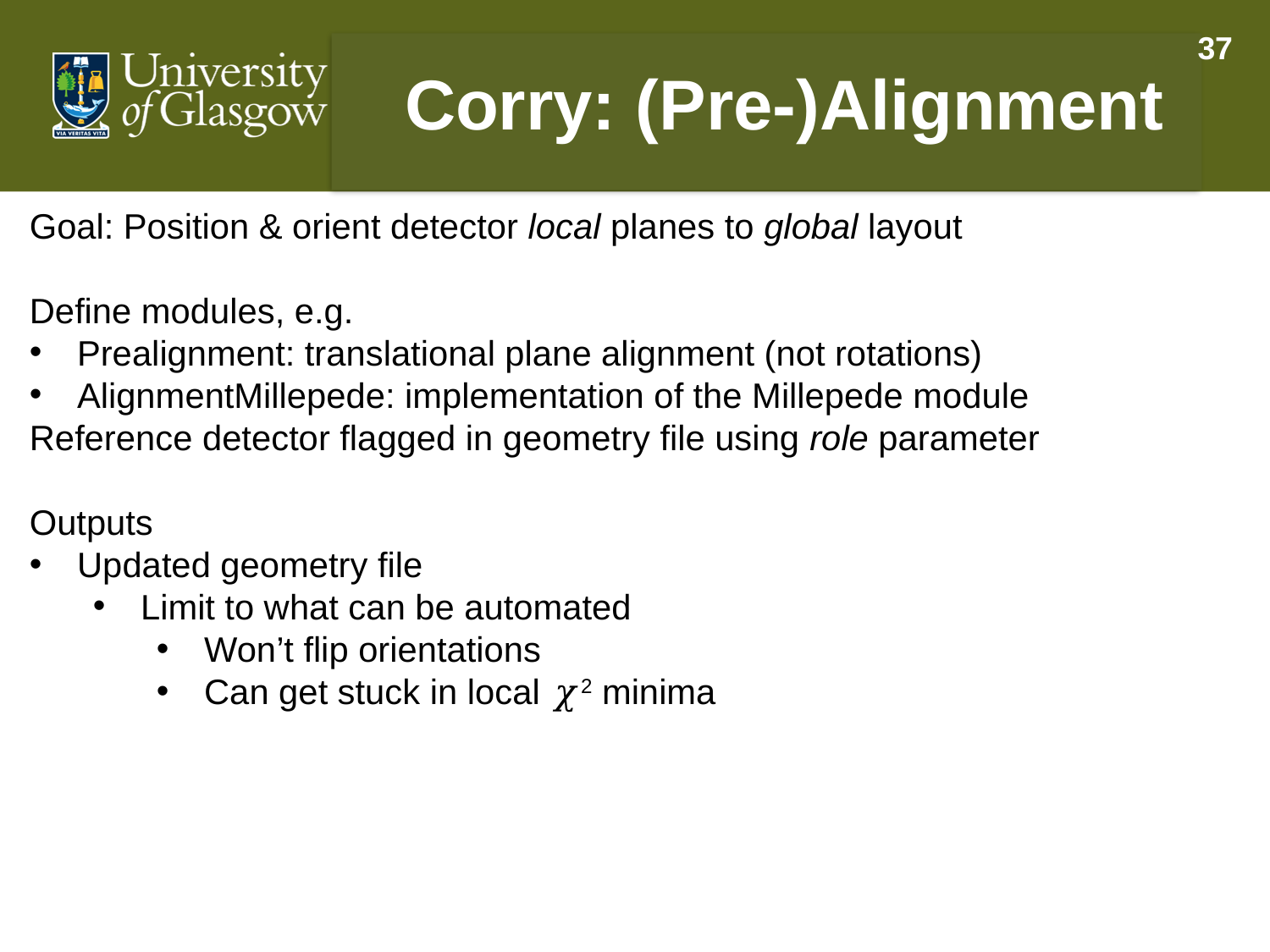

37

Corry: (Pre-)Alignment
Goal: Position & orient detector local planes to global layout

Define modules, e.g.
Prealignment: translational plane alignment (not rotations)
AlignmentMillepede: implementation of the Millepede module
Reference detector flagged in geometry file using role parameter

Outputs
Updated geometry file
Limit to what can be automated
Won’t flip orientations
Can get stuck in local 𝜒2 minima